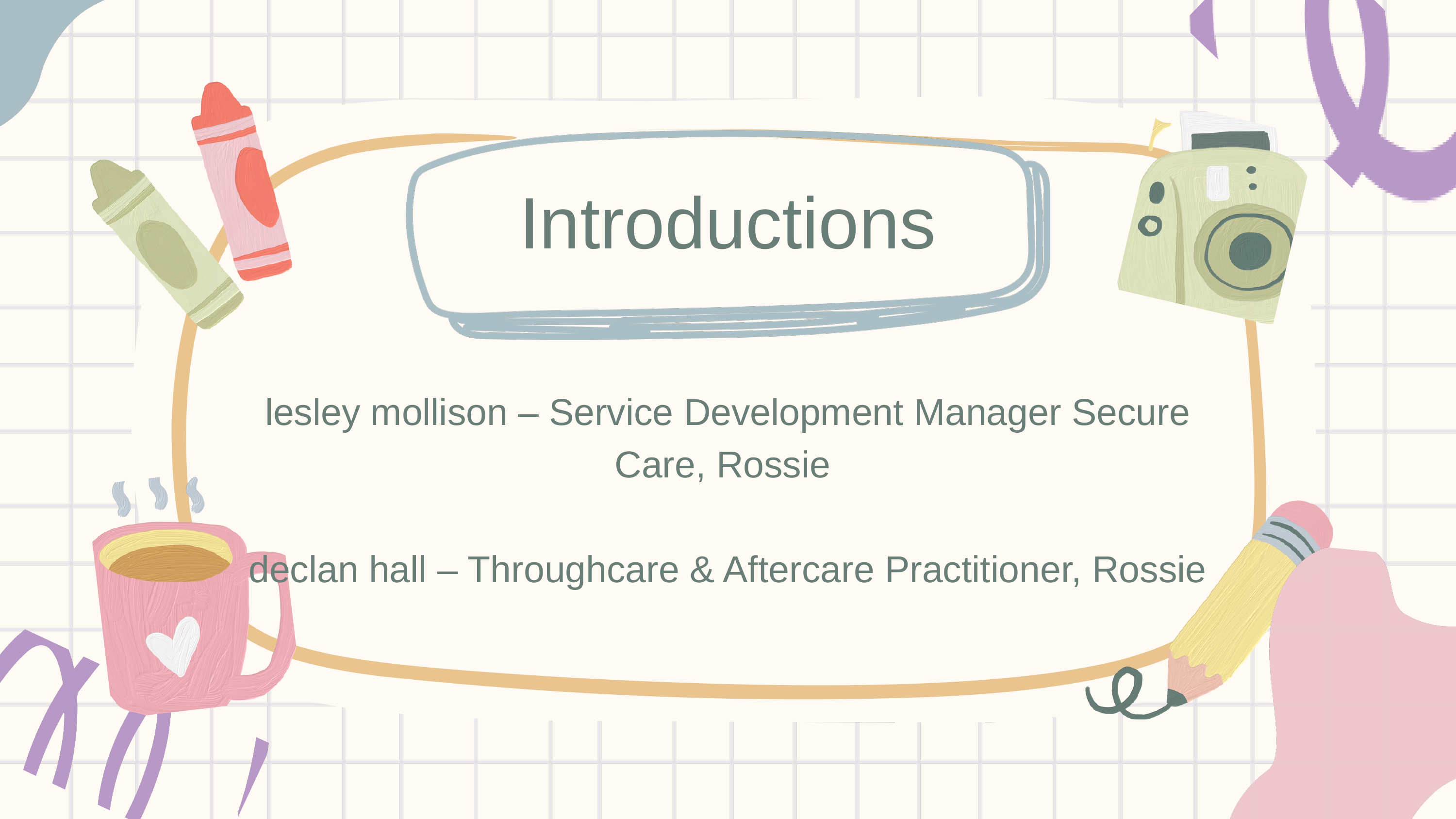

Introductions
lesley mollison – Service Development Manager Secure Care, Rossie

declan hall – Throughcare & Aftercare Practitioner, Rossie